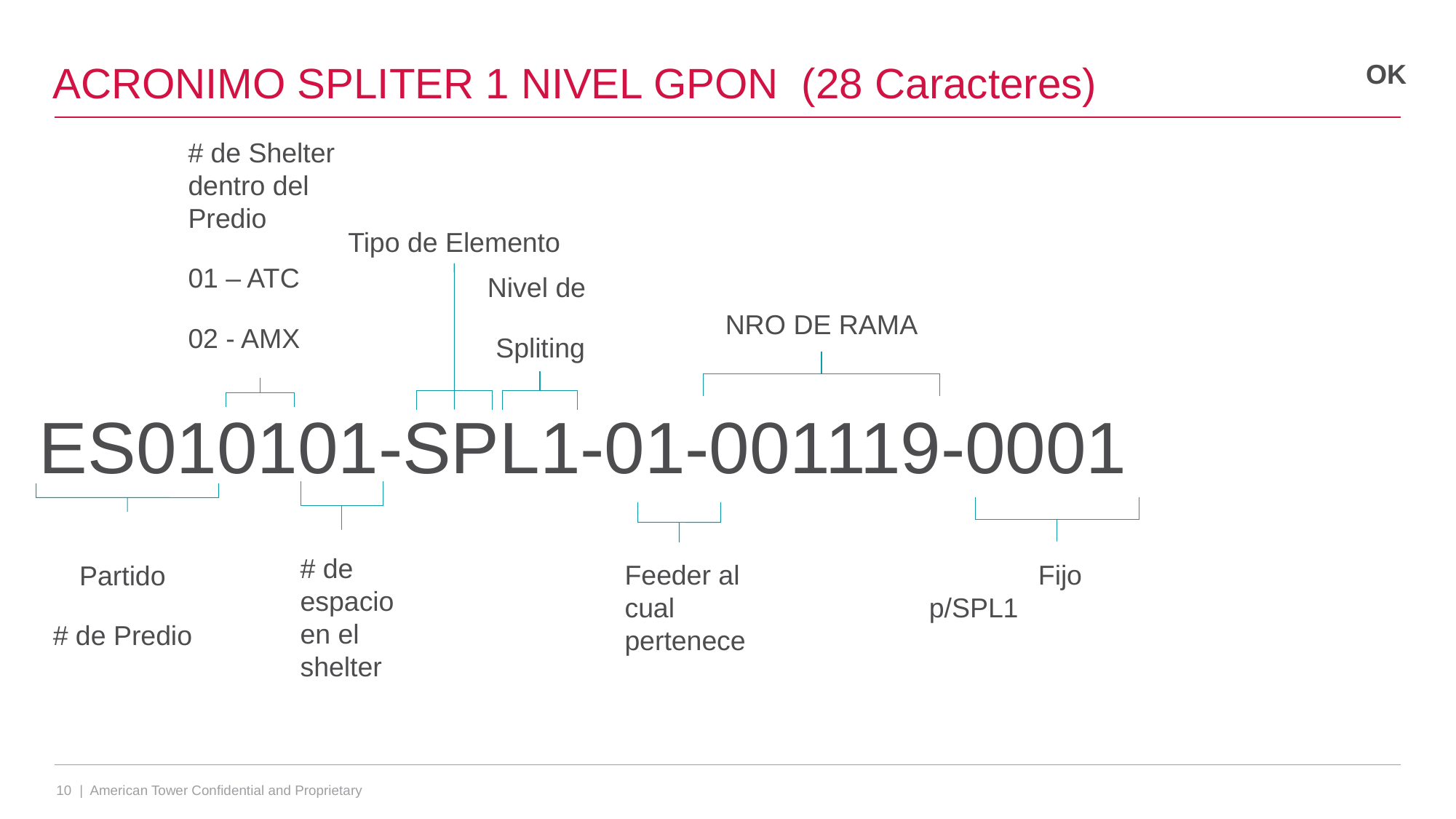

# ACRONIMO SPLITER 1 NIVEL GPON  (28 Caracteres)
OK
# de Shelter dentro del Predio
01 – ATC
02 - AMX
Tipo de Elemento

Nivel de
Spliting
NRO DE RAMA

ES010101-SPL1-01-001119-0001

# de espacio en el shelter
Partido
# de Predio
Feeder al cual pertenece
	Fijo p/SPL1

10